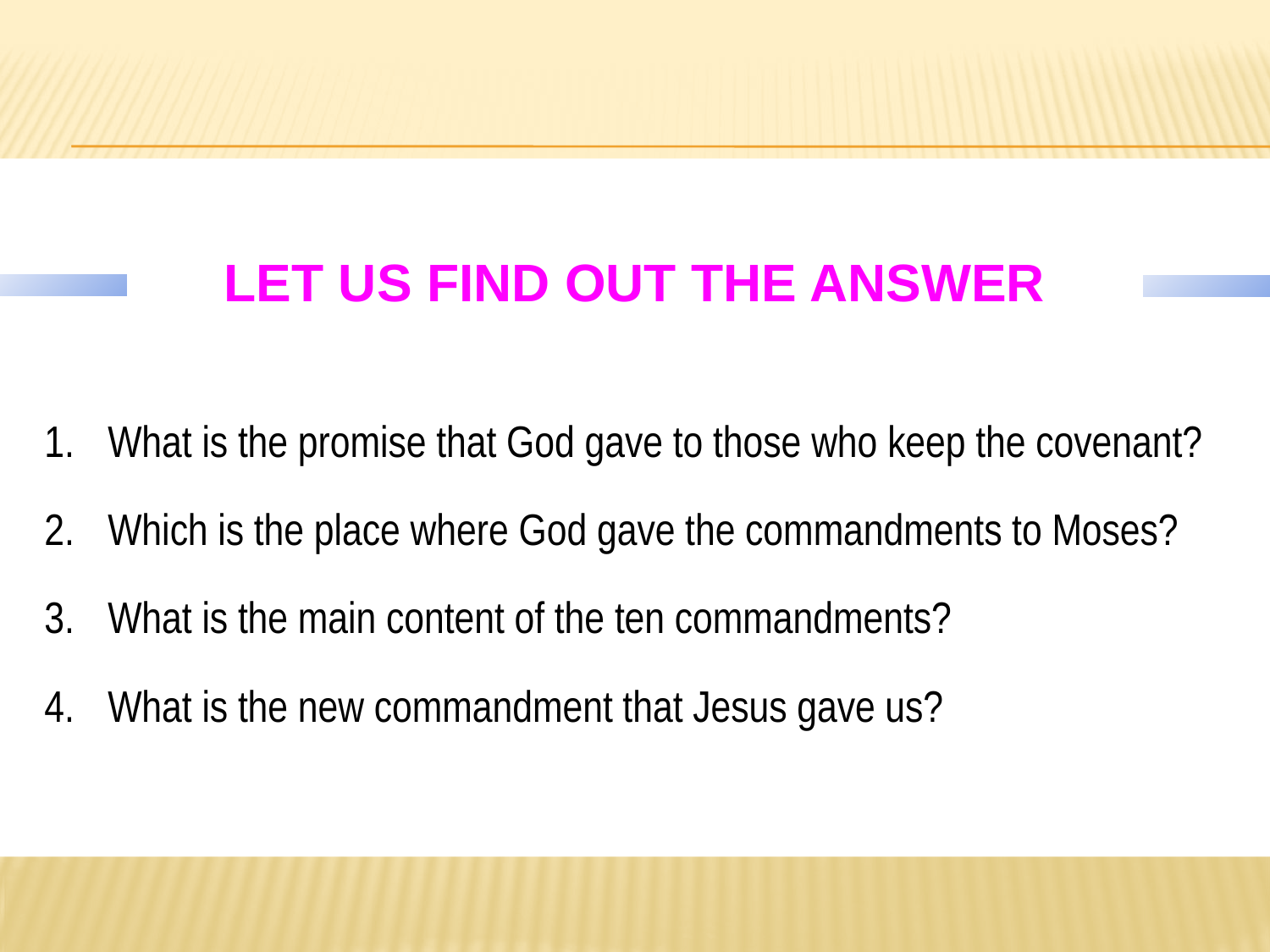

# LET US FIND OUT THE ANSWER

1.	What is the promise that God gave to those who keep the covenant?
2.	Which is the place where God gave the commandments to Moses?
3.	What is the main content of the ten commandments?
4.	What is the new commandment that Jesus gave us?